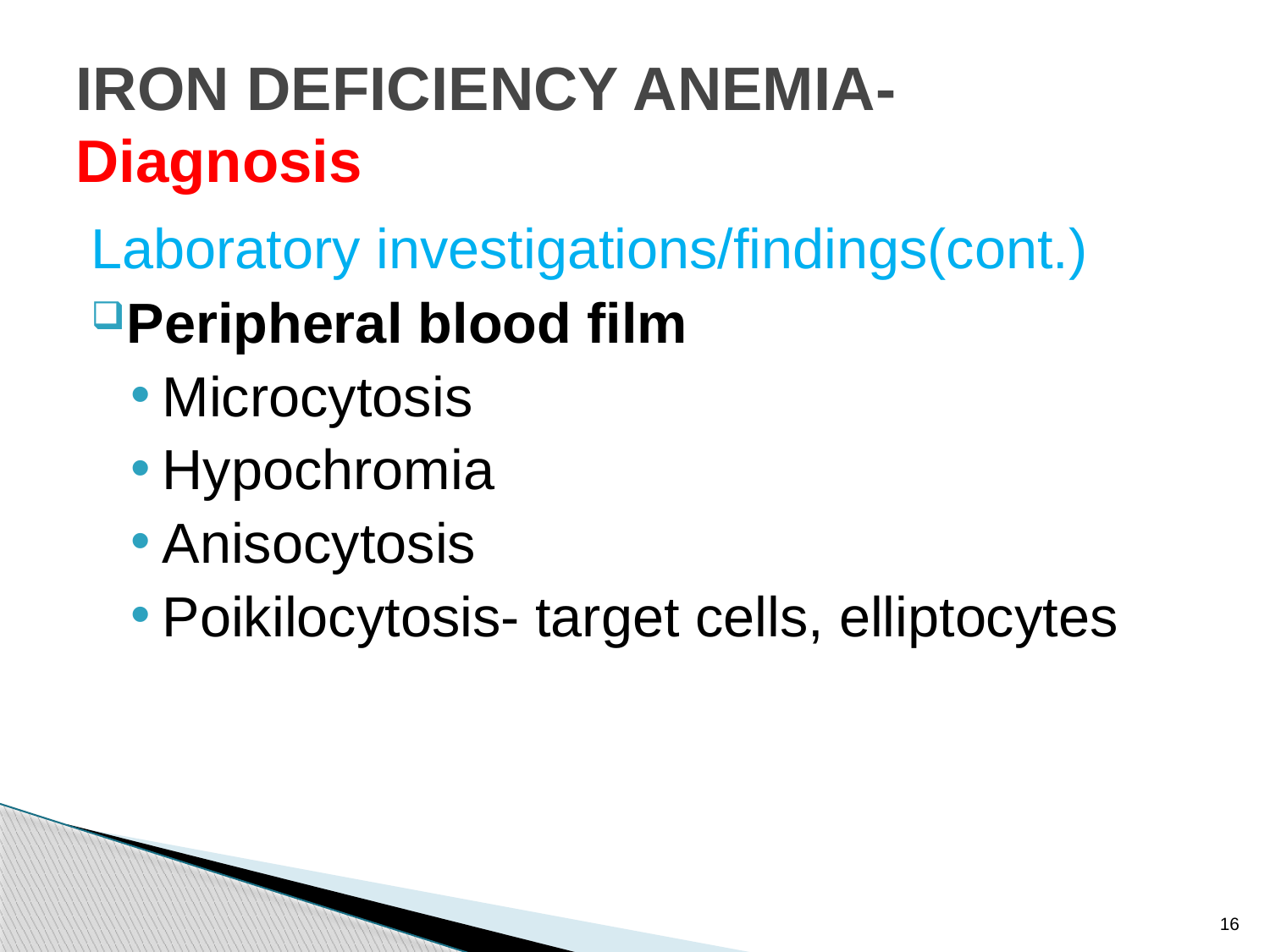

# IRON DEFICIENCY ANEMIA- Diagnosis
Laboratory investigations/findings(cont.)
Peripheral blood film
Microcytosis
Hypochromia
Anisocytosis
Poikilocytosis- target cells, elliptocytes

16